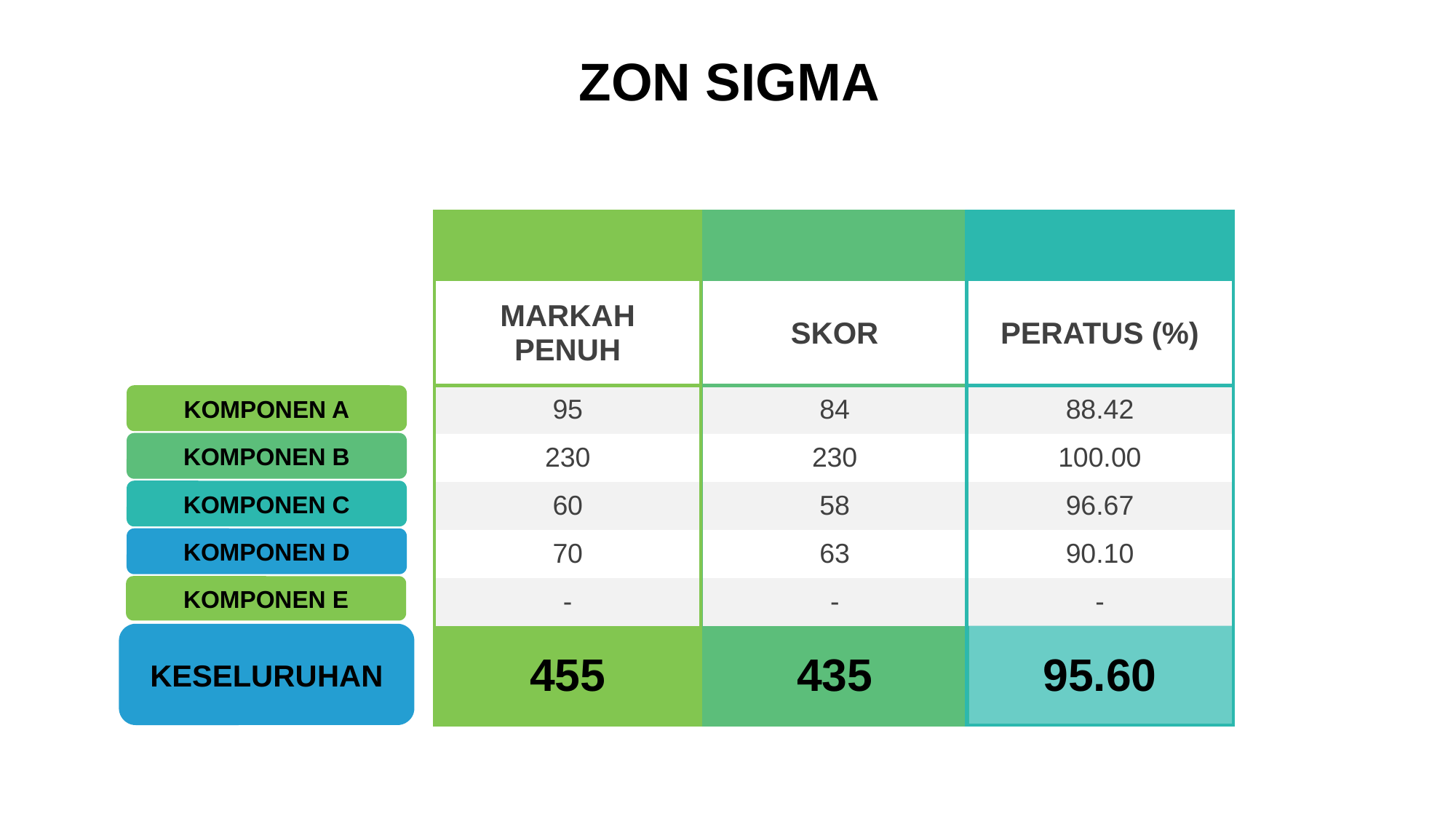

ZON SIGMA
|  |
| --- |
| MARKAH PENUH |
| 95 |
| 230 |
| 60 |
| 70 |
| - |
| 455 |
|  |
| --- |
| SKOR |
| 84 |
| 230 |
| 58 |
| 63 |
| - |
| 435 |
|  |
| --- |
| PERATUS (%) |
| 88.42 |
| 100.00 |
| 96.67 |
| 90.10 |
| - |
| 95.60 |
KOMPONEN A
KOMPONEN B
KOMPONEN C
KOMPONEN D
KOMPONEN E
KESELURUHAN